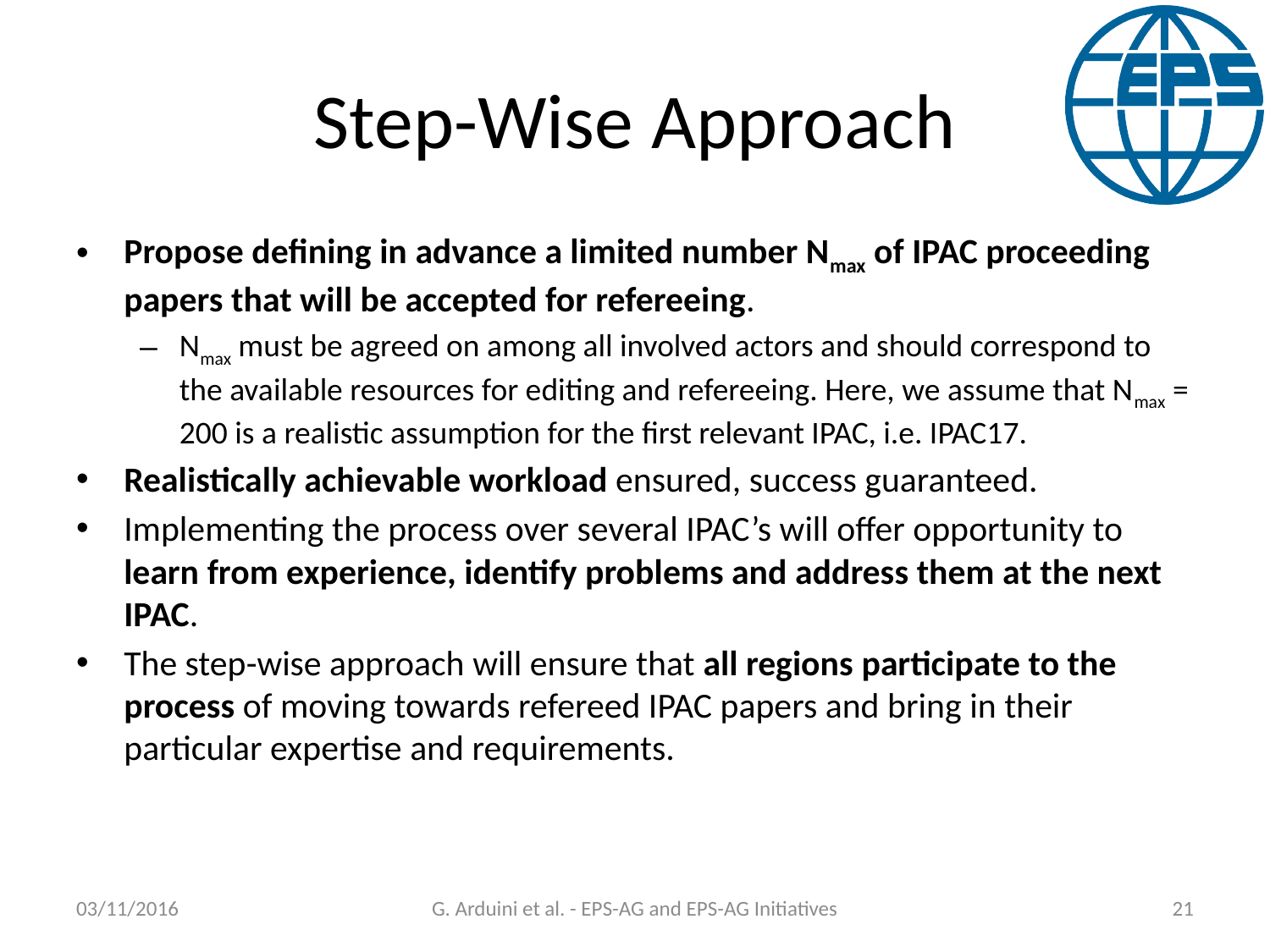

# Step-Wise Approach
Propose defining in advance a limited number Nmax of IPAC proceeding papers that will be accepted for refereeing.
Nmax must be agreed on among all involved actors and should correspond to the available resources for editing and refereeing. Here, we assume that Nmax = 200 is a realistic assumption for the first relevant IPAC, i.e. IPAC17.
Realistically achievable workload ensured, success guaranteed.
Implementing the process over several IPAC’s will offer opportunity to learn from experience, identify problems and address them at the next IPAC.
The step-wise approach will ensure that all regions participate to the process of moving towards refereed IPAC papers and bring in their particular expertise and requirements.
03/11/2016
G. Arduini et al. - EPS-AG and EPS-AG Initiatives
21